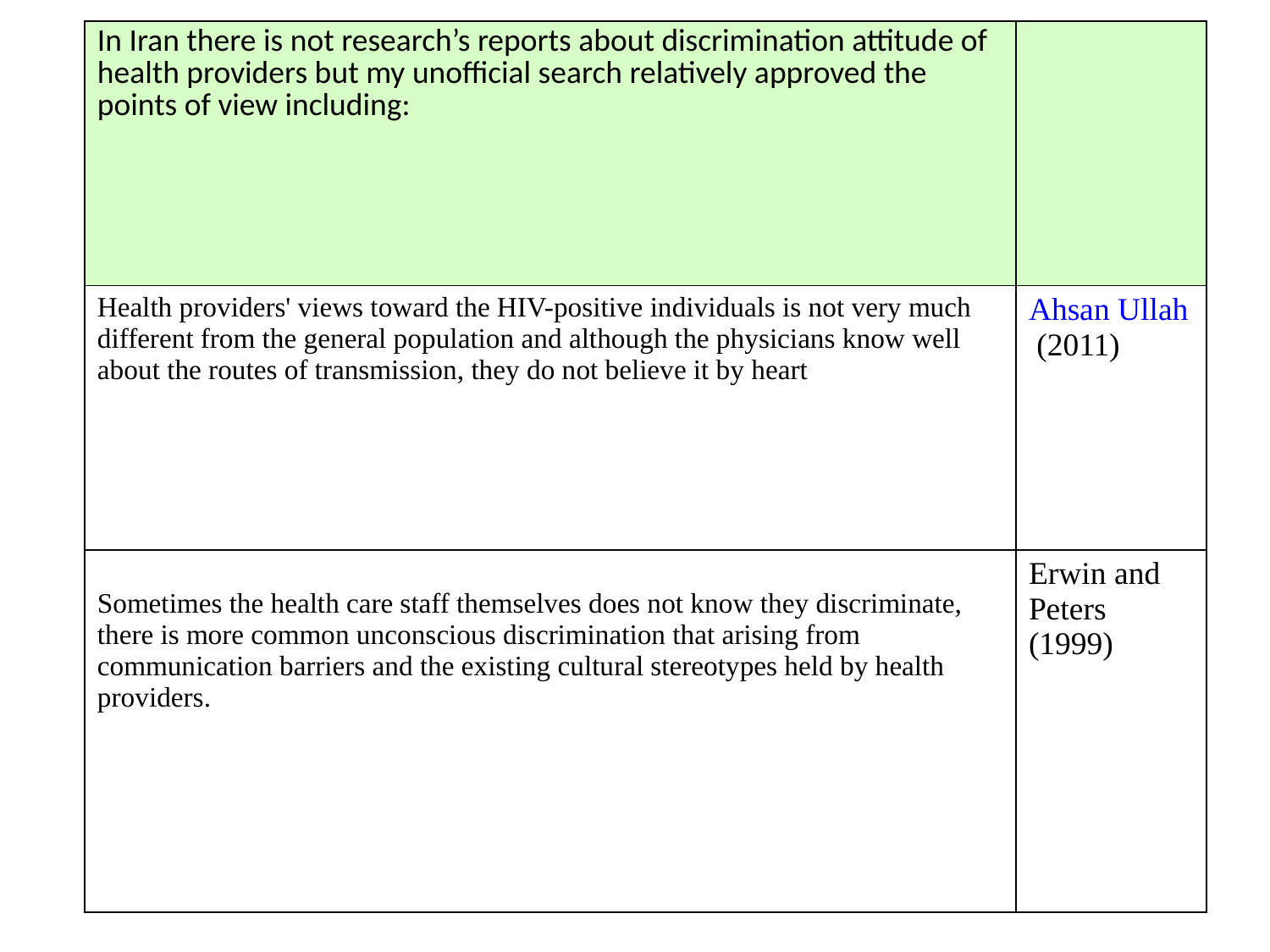

| In Iran there is not research’s reports about discrimination attitude of health providers but my unofficial search relatively approved the points of view including: |  |
| --- | --- |
| Health providers' views toward the HIV-positive individuals is not very much different from the general population and although the physicians know well about the routes of transmission, they do not believe it by heart | Ahsan Ullah (2011) |
| Sometimes the health care staff themselves does not know they discriminate, there is more common unconscious discrimination that arising from communication barriers and the existing cultural stereotypes held by health providers. | Erwin and Peters (1999) |